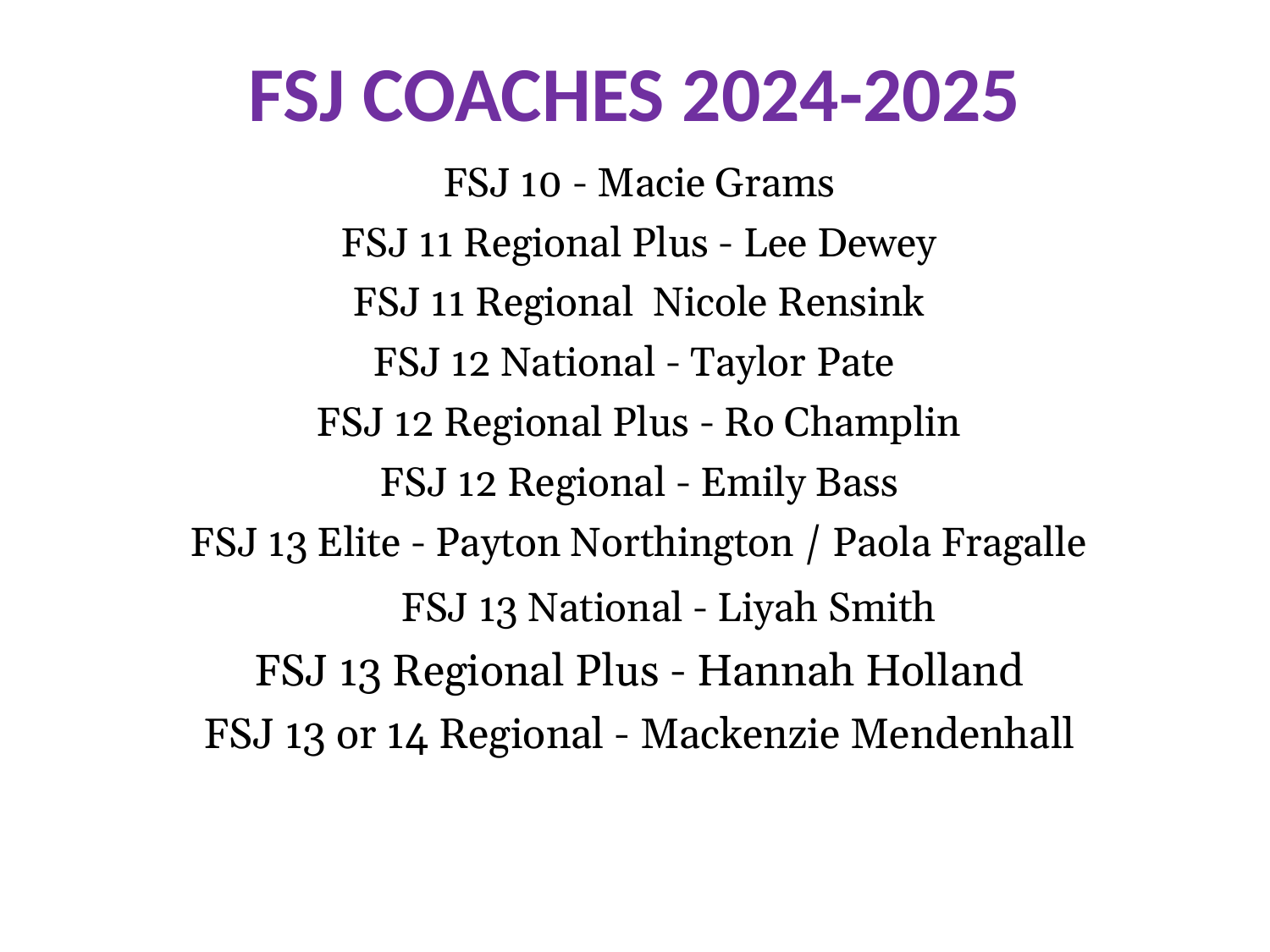

# FSJ COACHES 2024-2025
FSJ 10 - Macie Grams
FSJ 11 Regional Plus - Lee Dewey
FSJ 11 Regional  Nicole Rensink
FSJ 12 National - Taylor Pate
FSJ 12 Regional Plus - Ro Champlin
FSJ 12 Regional - Emily Bass
FSJ 13 Elite - Payton Northington / Paola Fragalle
      FSJ 13 National - Liyah Smith
FSJ 13 Regional Plus - Hannah Holland
FSJ 13 or 14 Regional - Mackenzie Mendenhall